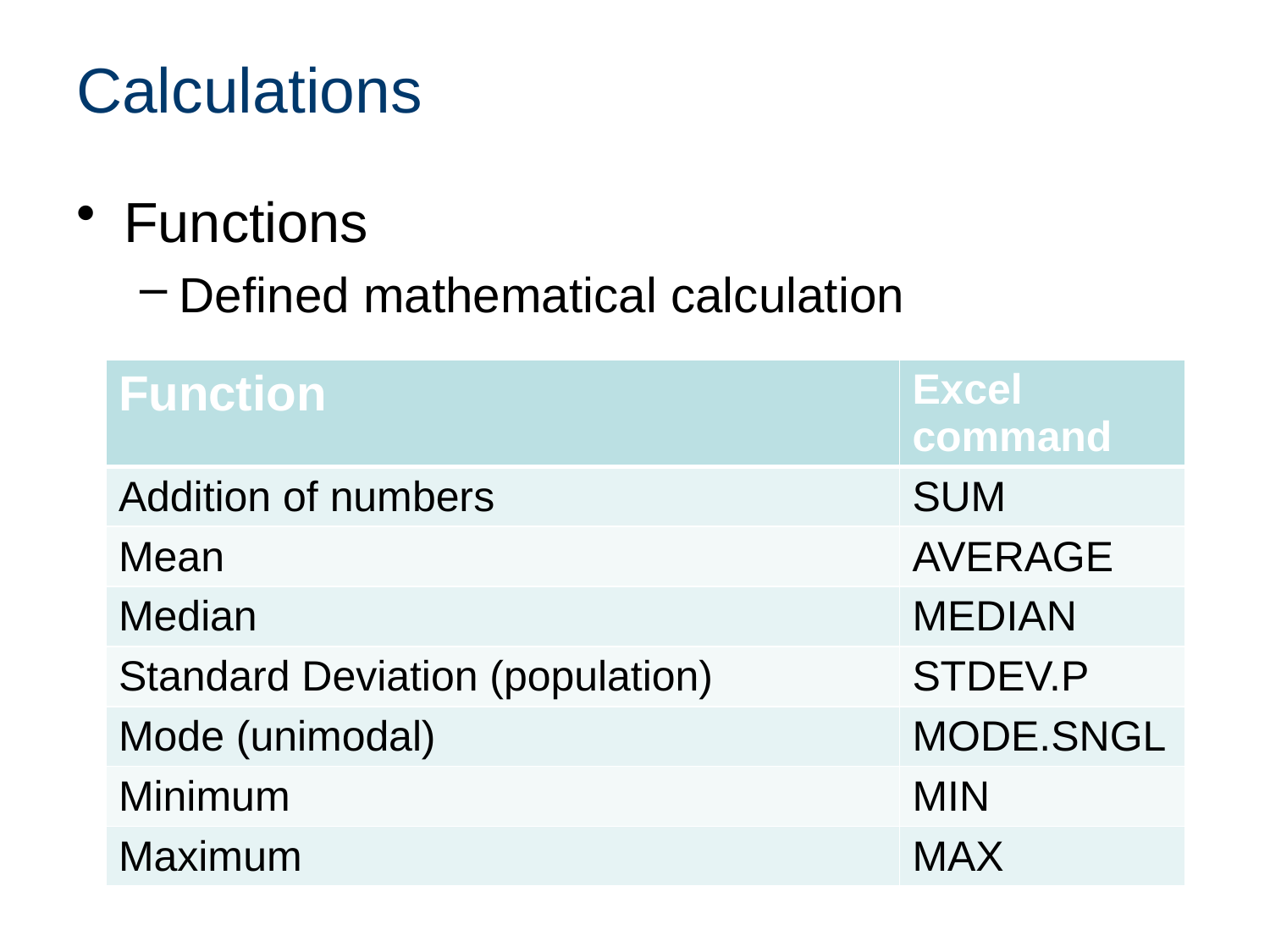

# Calculations
Functions
Defined mathematical calculation
| Function | Excel command |
| --- | --- |
| Addition of numbers | SUM |
| Mean | AVERAGE |
| Median | MEDIAN |
| Standard Deviation (population) | STDEV.P |
| Mode (unimodal) | MODE.SNGL |
| Minimum | MIN |
| Maximum | MAX |